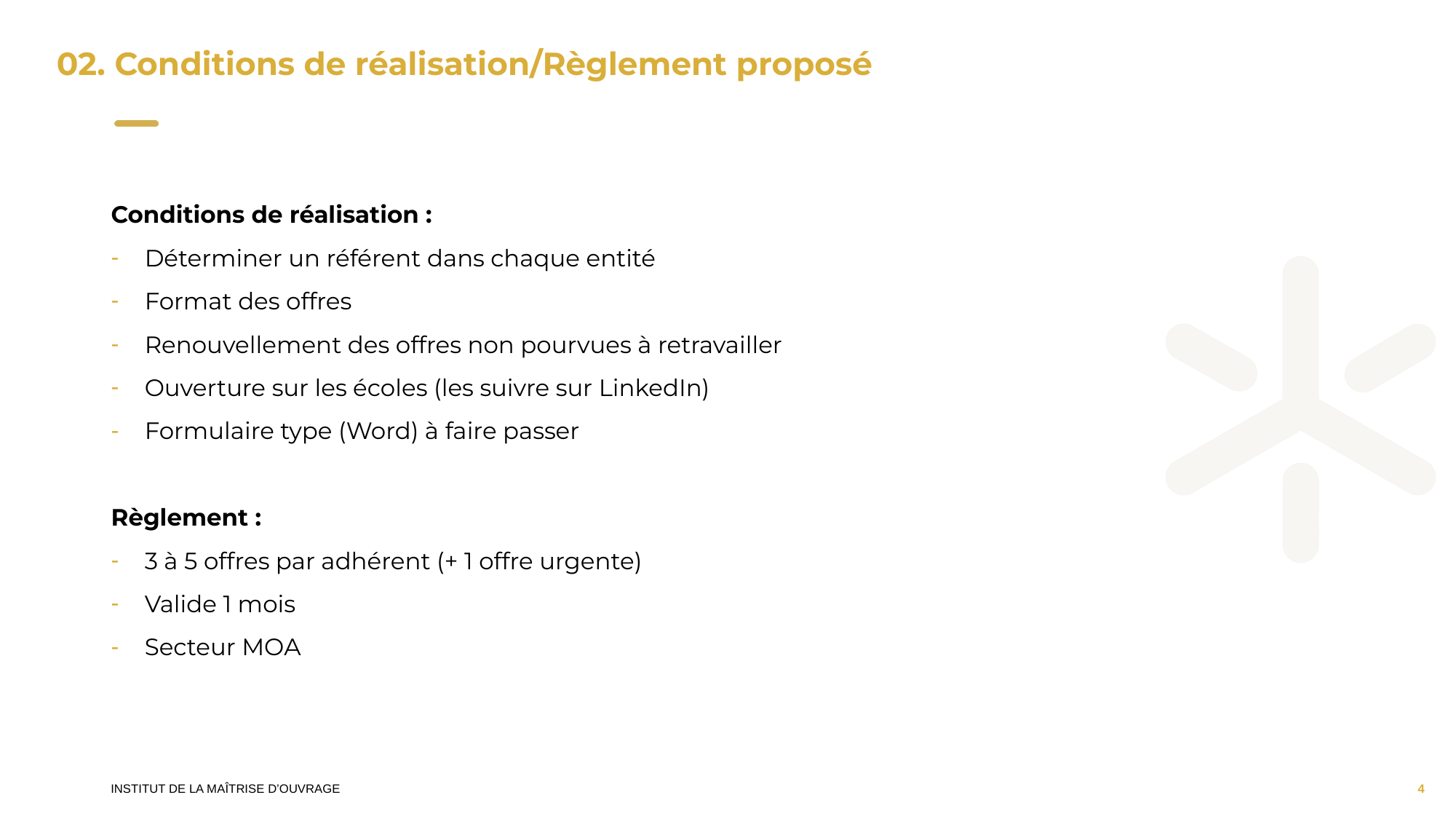

# 02. Conditions de réalisation/Règlement proposé
Conditions de réalisation :
Déterminer un référent dans chaque entité
Format des offres
Renouvellement des offres non pourvues à retravailler
Ouverture sur les écoles (les suivre sur LinkedIn)
Formulaire type (Word) à faire passer

Règlement :
3 à 5 offres par adhérent (+ 1 offre urgente)
Valide 1 mois
Secteur MOA

INSTITUT DE LA MAÎTRISE D’OUVRAGE
4